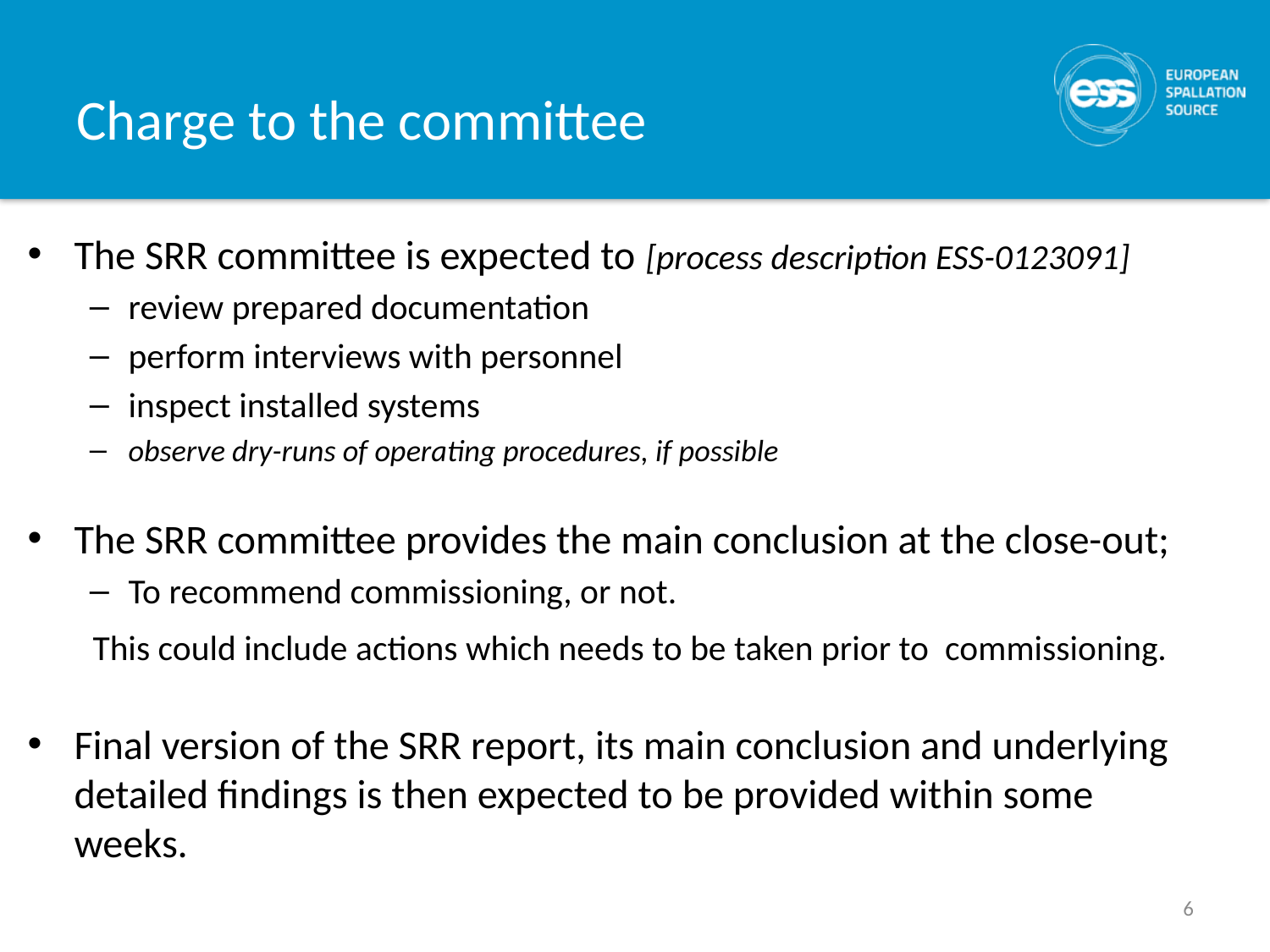

# Charge to the committee
The SRR committee is expected to [process description ESS-0123091]
review prepared documentation
perform interviews with personnel
inspect installed systems
observe dry-runs of operating procedures, if possible
The SRR committee provides the main conclusion at the close-out;
To recommend commissioning, or not.
       This could include actions which needs to be taken prior to  commissioning.
Final version of the SRR report, its main conclusion and underlying detailed findings is then expected to be provided within some weeks.
6